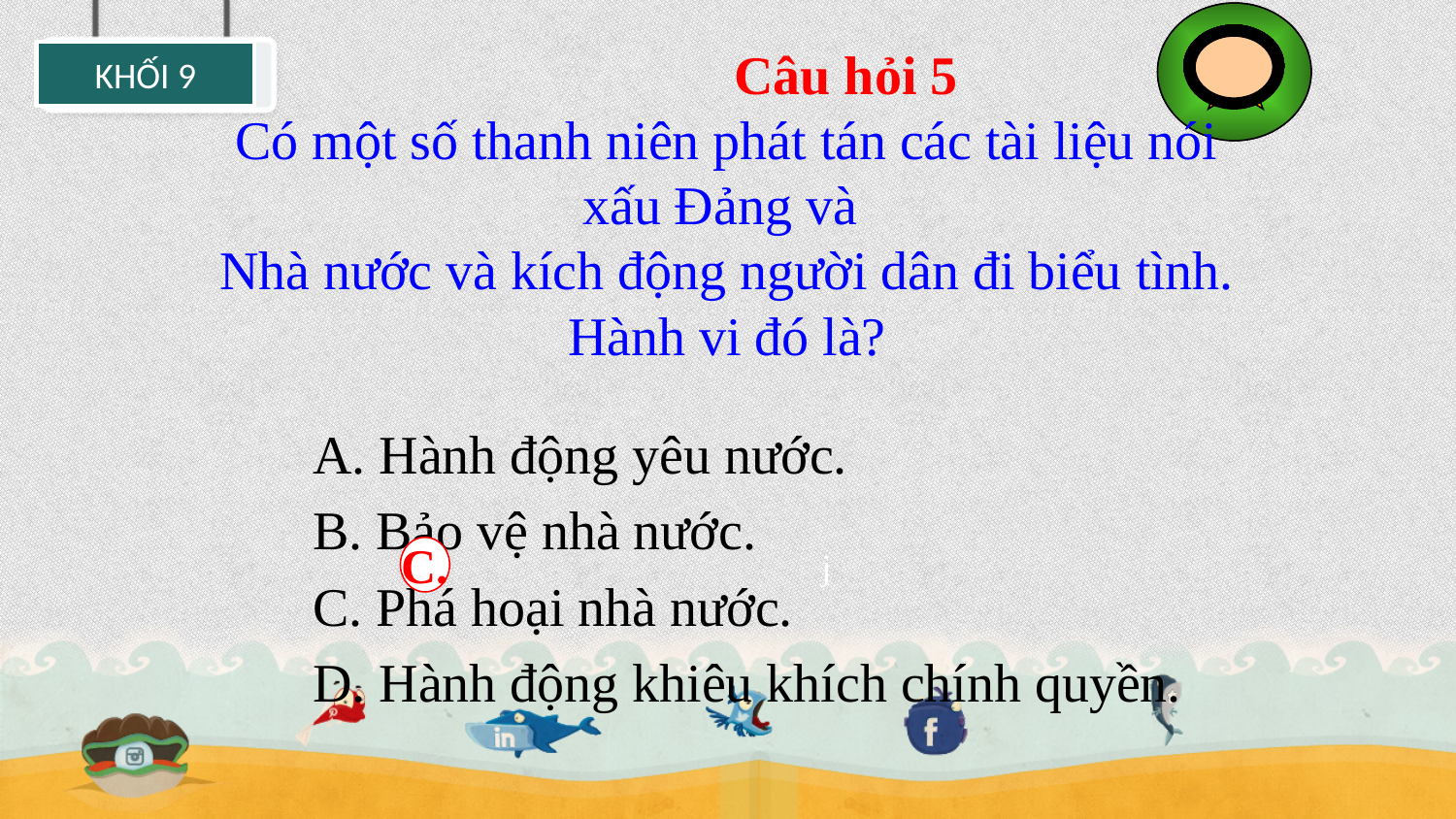

HÕt giê
1
2
3
4
5
6
7
8
9
10

# Câu hỏi 5
Có một số thanh niên phát tán các tài liệu nói xấu Đảng và
Nhà nước và kích động người dân đi biểu tình. Hành vi đó là?

		A. Hành động yêu nước.
		B. Bảo vệ nhà nước.
		C. Phá hoại nhà nước.
		D. Hành động khiêu khích chính quyền.

2
10
0
1
3
4
5
6
8
9
7
j
C.